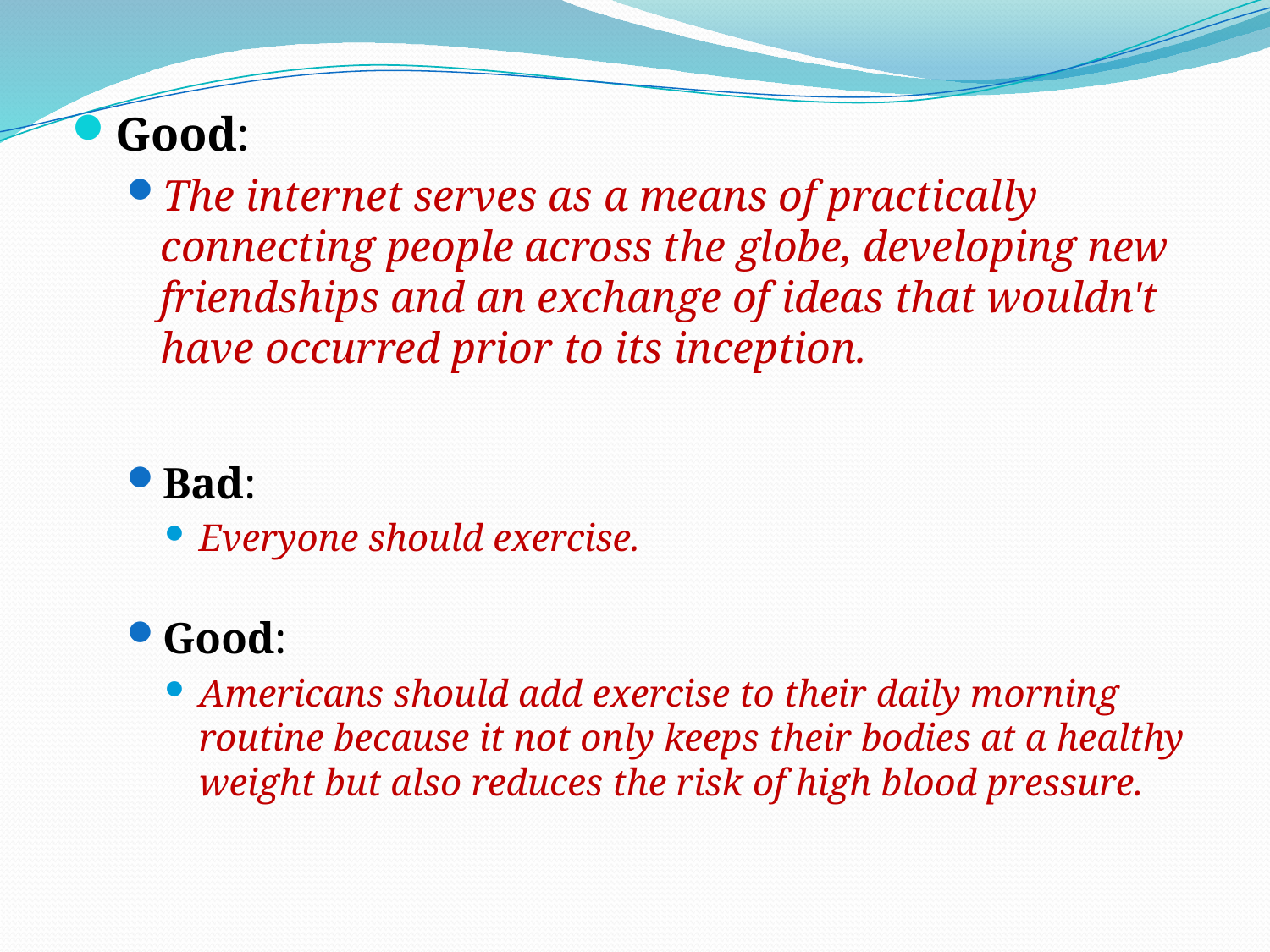

Good:
The internet serves as a means of practically connecting people across the globe, developing new friendships and an exchange of ideas that wouldn't have occurred prior to its inception.

Bad:
Everyone should exercise.
Good:
Americans should add exercise to their daily morning routine because it not only keeps their bodies at a healthy weight but also reduces the risk of high blood pressure.